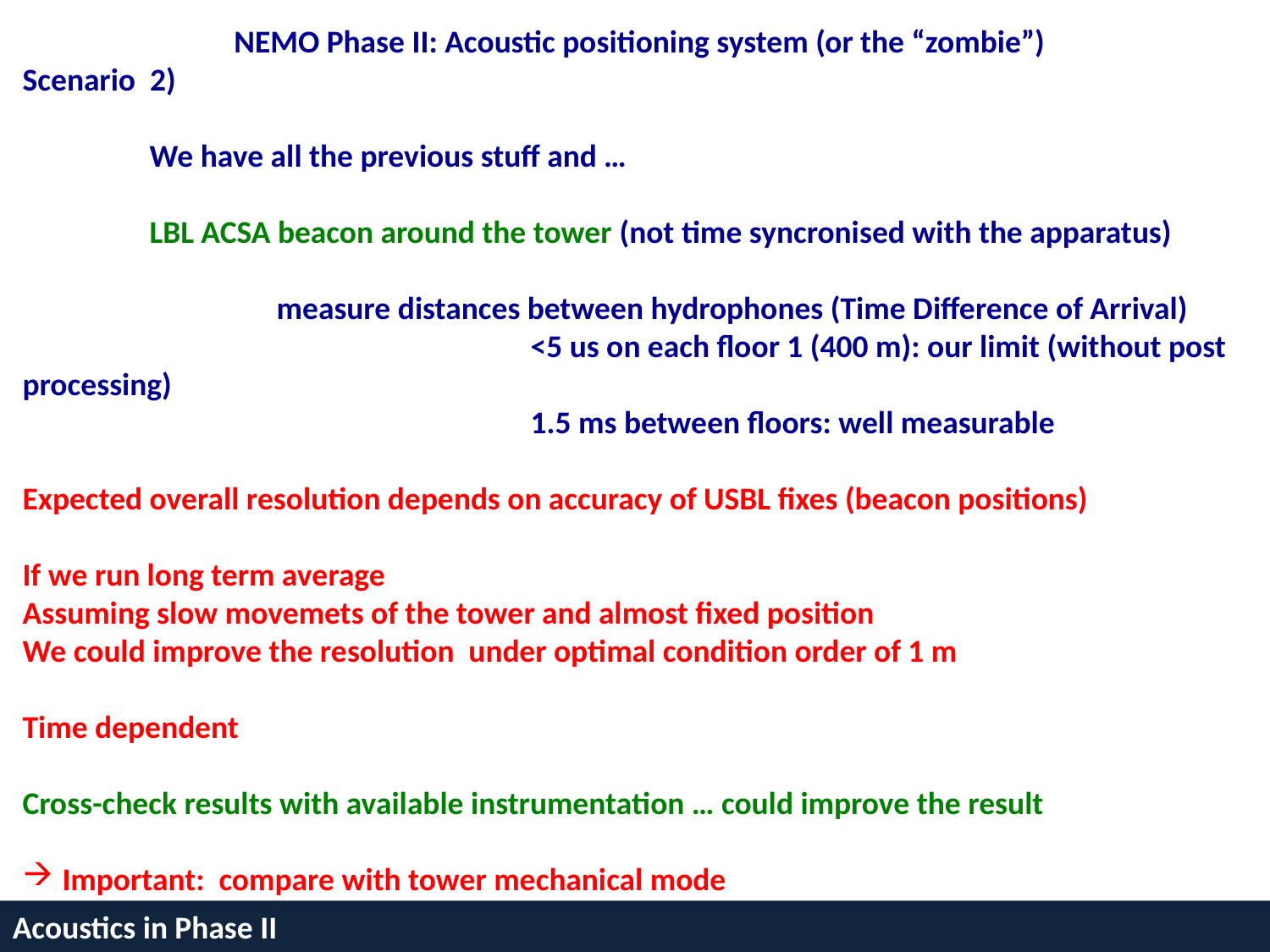

NEMO Phase II: Acoustic positioning system (or the “zombie”)
Scenario  2)

	We have all the previous stuff and …

	LBL ACSA beacon around the tower (not time syncronised with the apparatus)

		measure distances between hydrophones (Time Difference of Arrival)
				<5 us on each floor 1 (400 m): our limit (without post processing)
				1.5 ms between floors: well measurable

Expected overall resolution depends on accuracy of USBL fixes (beacon positions)

If we run long term average
Assuming slow movemets of the tower and almost fixed position
We could improve the resolution  under optimal condition order of 1 m

Time dependent

Cross-check results with available instrumentation … could improve the result

Important:  compare with tower mechanical mode